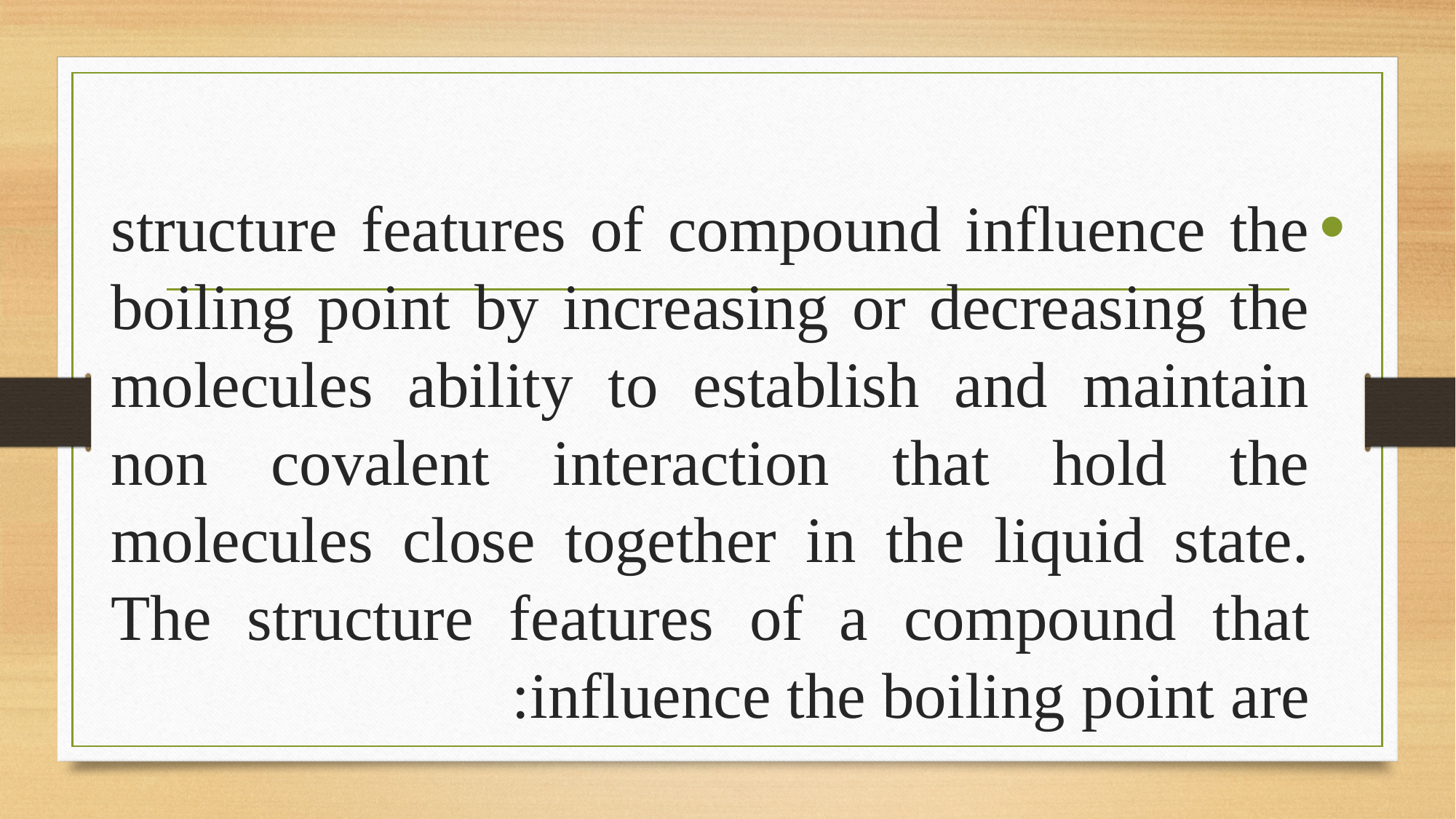

# Factors Influencing Boiling Point:
structure features of compound influence the boiling point by increasing or decreasing the molecules ability to establish and maintain non covalent interaction that hold the molecules close together in the liquid state. The structure features of a compound that influence the boiling point are: